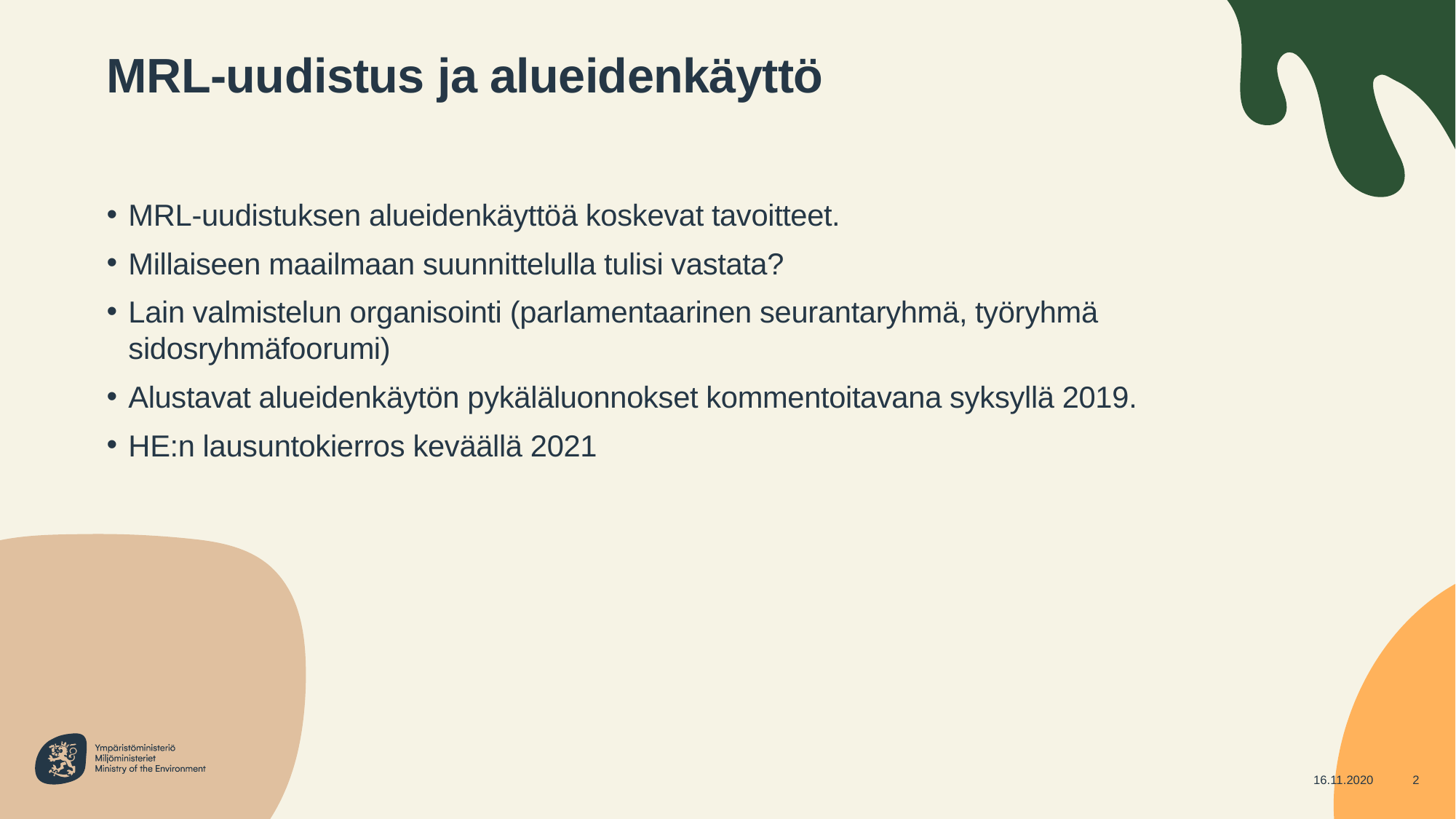

# MRL-uudistus ja alueidenkäyttö
MRL-uudistuksen alueidenkäyttöä koskevat tavoitteet.
Millaiseen maailmaan suunnittelulla tulisi vastata?
Lain valmistelun organisointi (parlamentaarinen seurantaryhmä, työryhmä sidosryhmäfoorumi)
Alustavat alueidenkäytön pykäläluonnokset kommentoitavana syksyllä 2019.
HE:n lausuntokierros keväällä 2021

16.11.2020
2